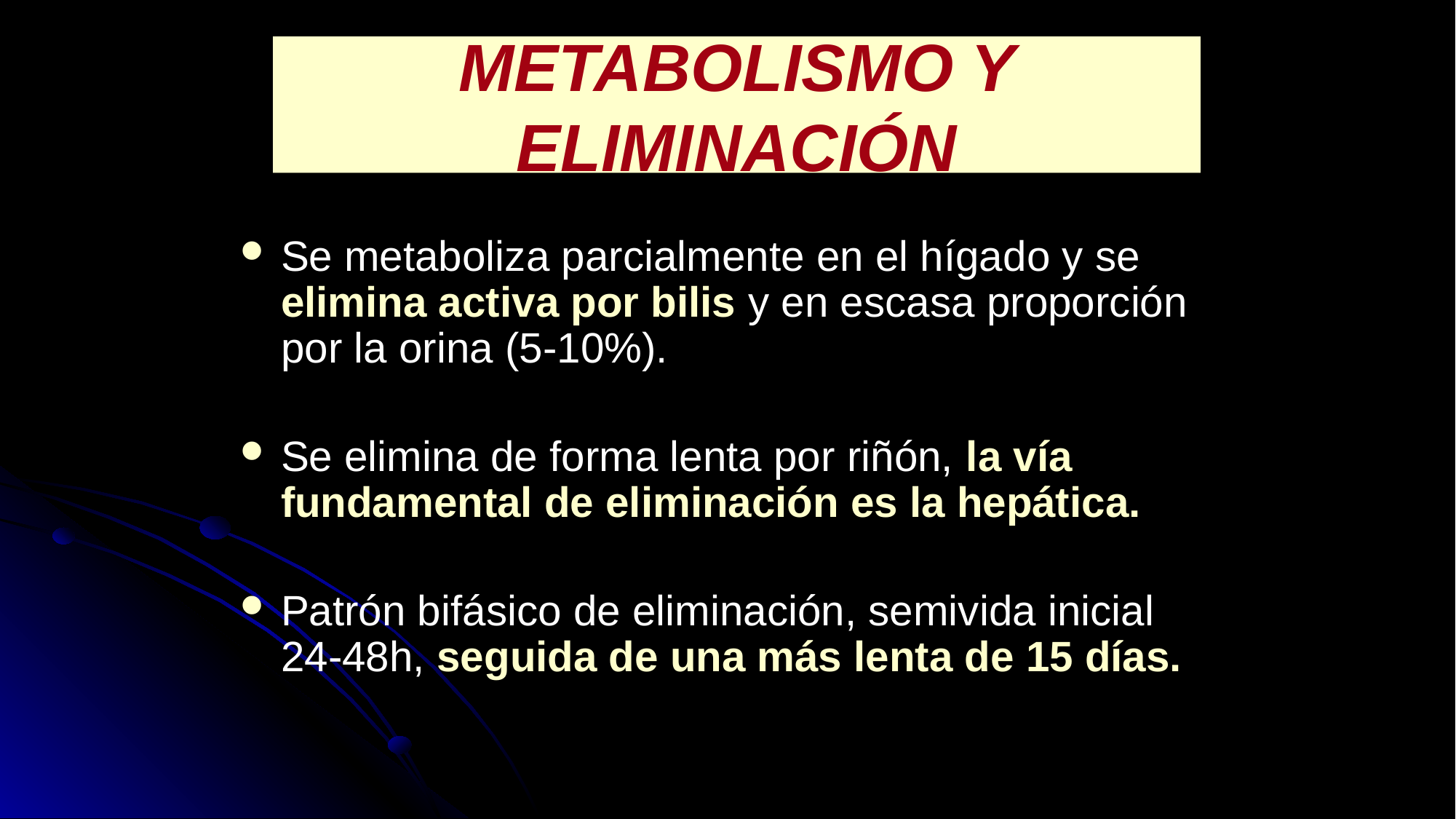

# METABOLISMO Y ELIMINACIÓN
Se metaboliza parcialmente en el hígado y se elimina activa por bilis y en escasa proporción por la orina (5-10%).

Se elimina de forma lenta por riñón, la vía fundamental de eliminación es la hepática.

Patrón bifásico de eliminación, semivida inicial 24-48h, seguida de una más lenta de 15 días.